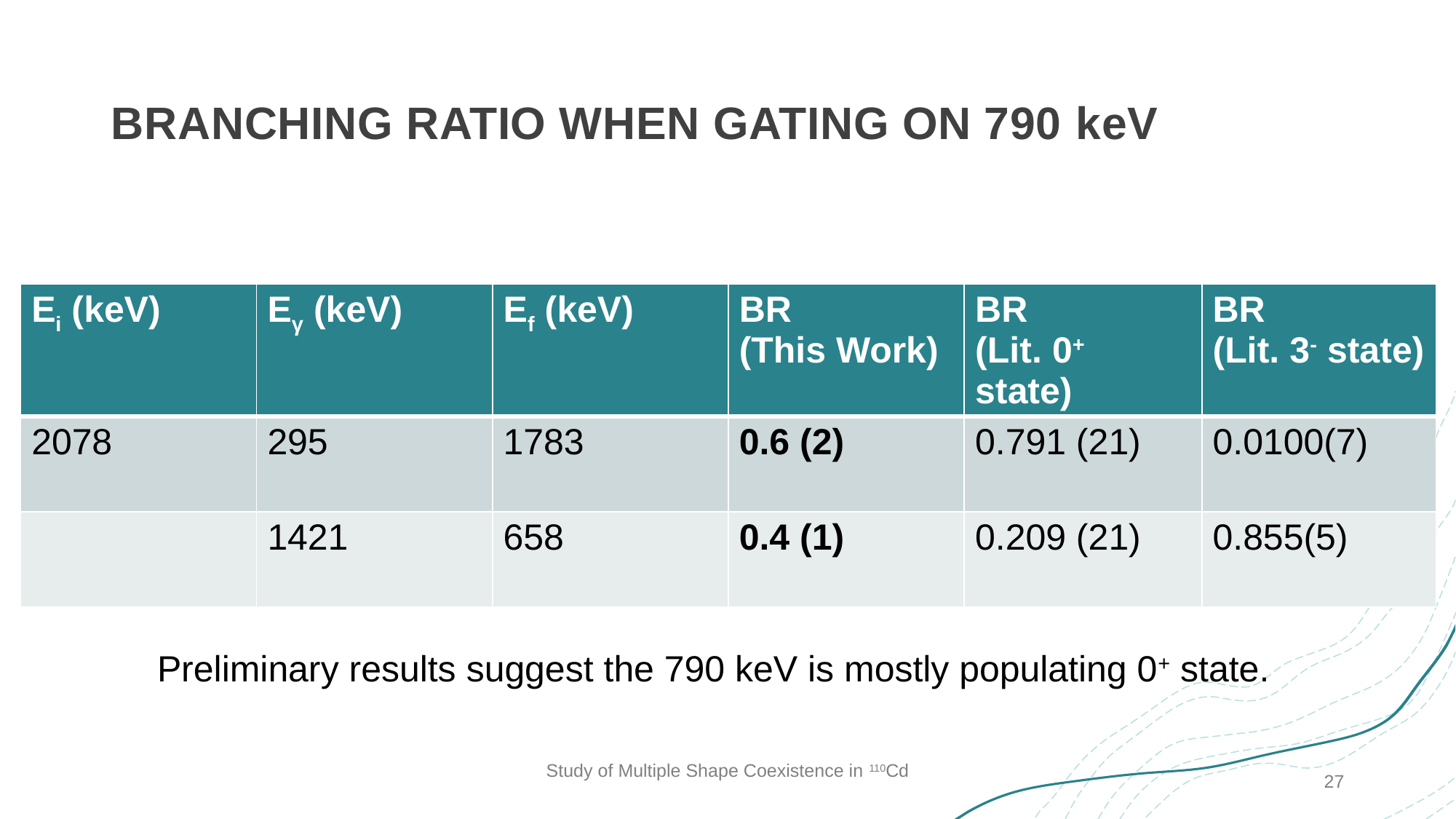

# BRANCHING RATIO WHEN GATING ON 790 keV
| Ei (keV) | Eγ (keV) | Ef (keV) | BR (This Work) | BR (Lit. 0+ state) | BR (Lit. 3- state) |
| --- | --- | --- | --- | --- | --- |
| 2078 | 295 | 1783 | 0.6 (2) | 0.791 (21) | 0.0100(7) |
|  | 1421 | 658 | 0.4 (1) | 0.209 (21) | 0.855(5) |
Preliminary results suggest the 790 keV is mostly populating 0+ state.
Study of Multiple Shape Coexistence in 110Cd

27